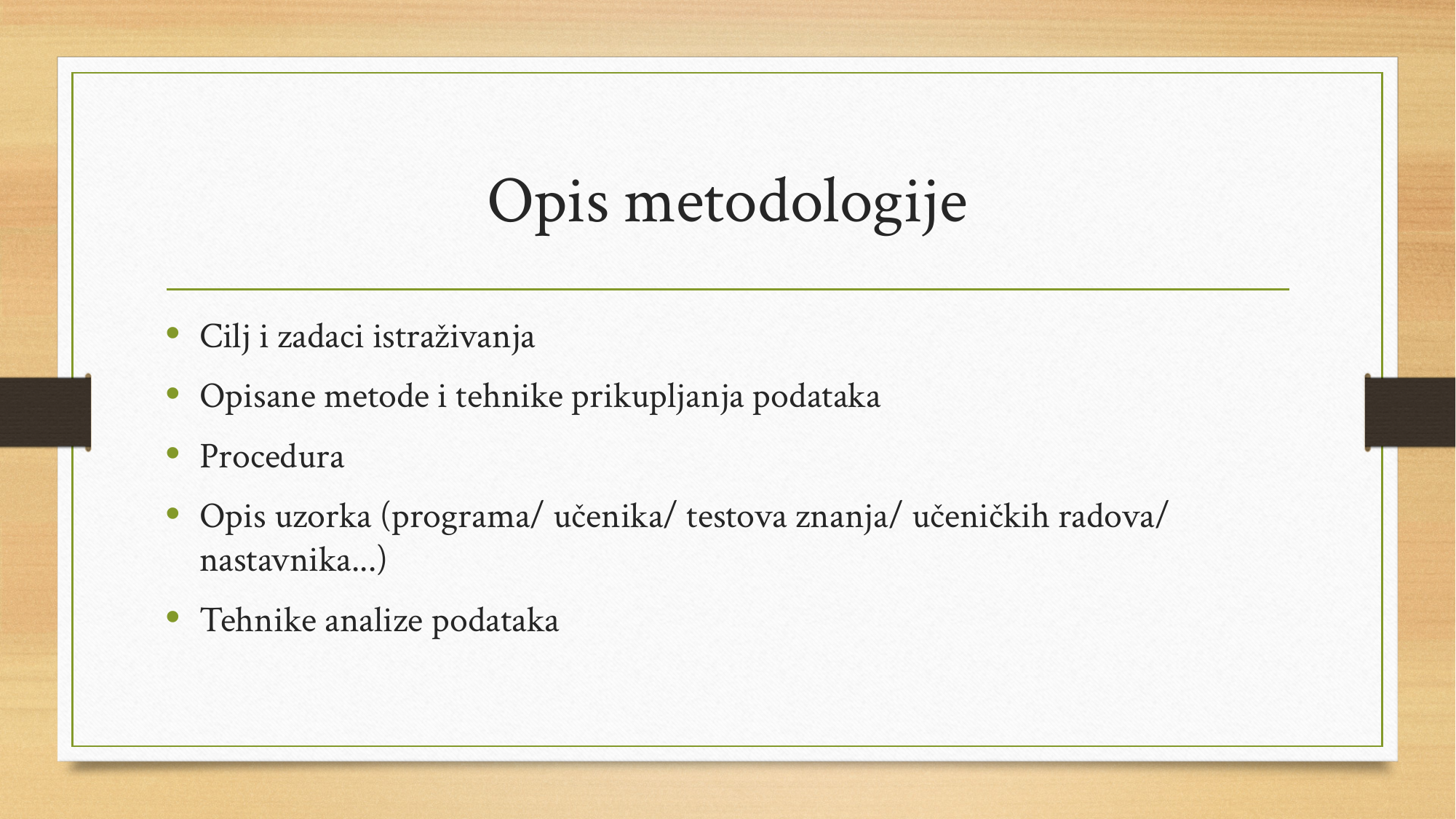

# Opis metodologije
Cilj i zadaci istraživanja
Opisane metode i tehnike prikupljanja podataka
Procedura
Opis uzorka (programa/ učenika/ testova znanja/ učeničkih radova/ nastavnika...)
Tehnike analize podataka